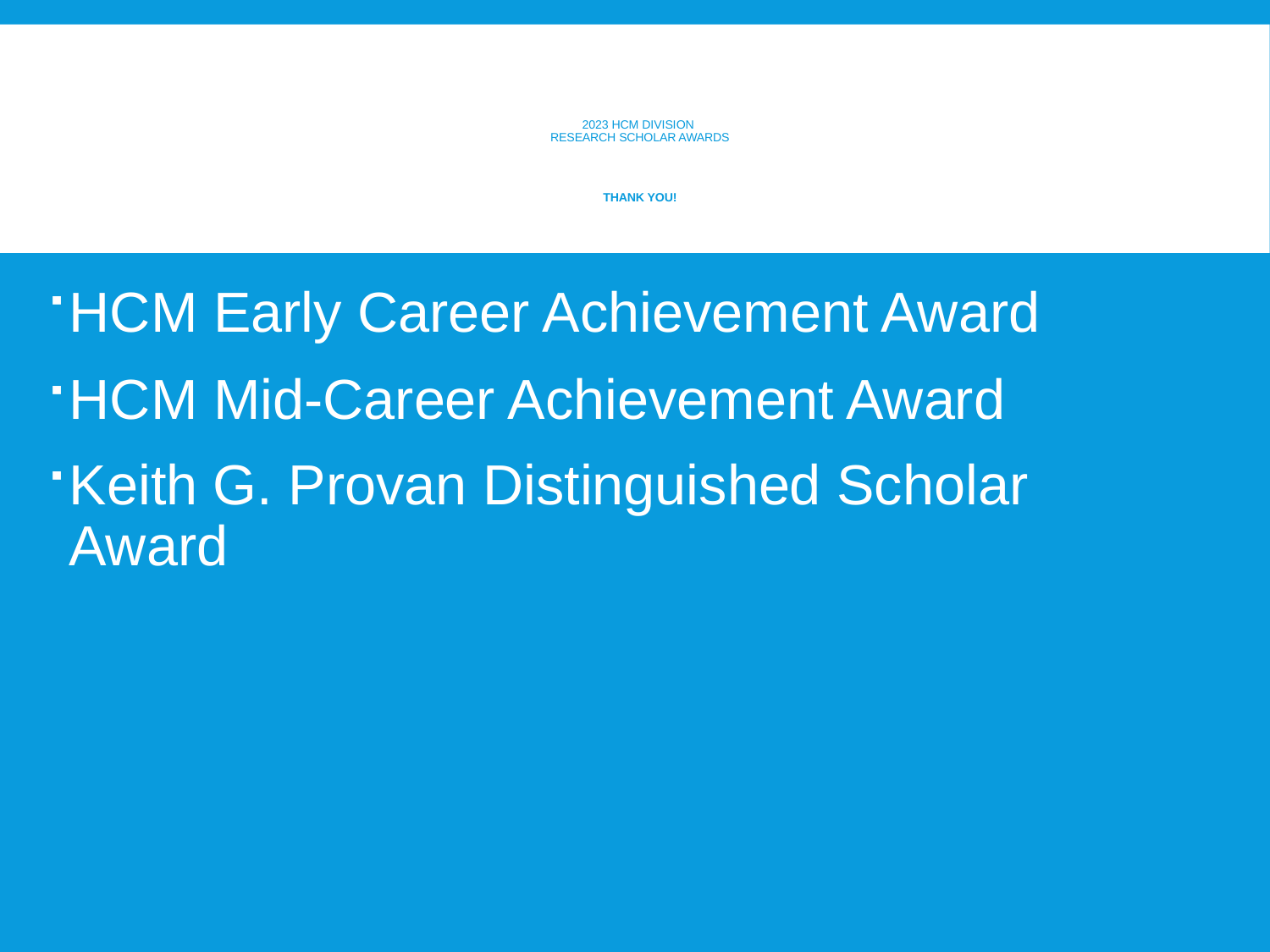

# 2023 HCM Division Research SCHOLAR Awards Thank you!
HCM Early Career Achievement Award
HCM Mid-Career Achievement Award
Keith G. Provan Distinguished Scholar Award